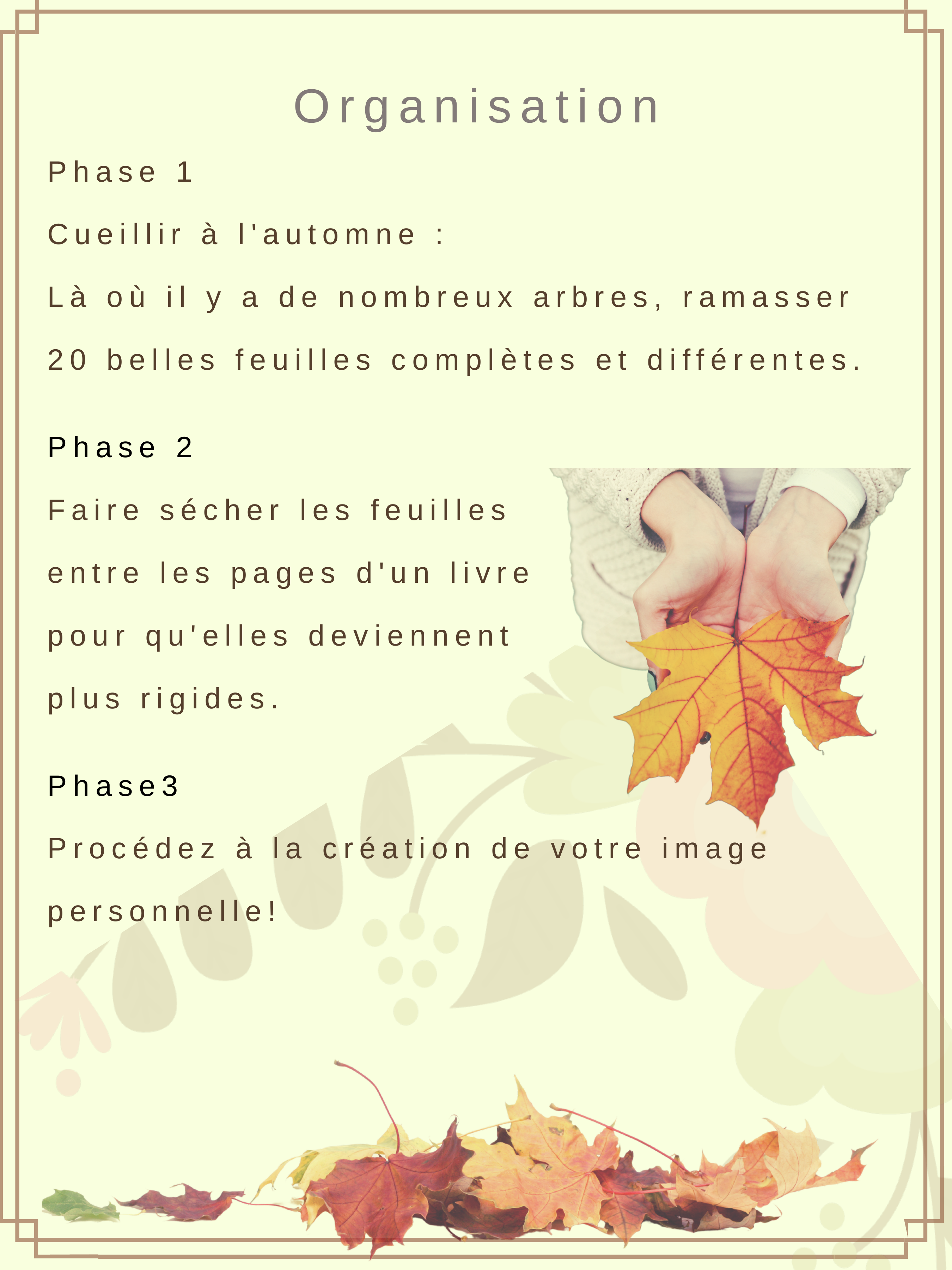

Organisation
Phase 1
Cueillir à l'automne :
Là où il y a de nombreux arbres, ramasser 20 belles feuilles complètes et différentes.

Phase 2
Faire sécher les feuilles
entre les pages d'un livre
pour qu'elles deviennent
plus rigides.

Phase3
Procédez à la création de votre image personnelle!